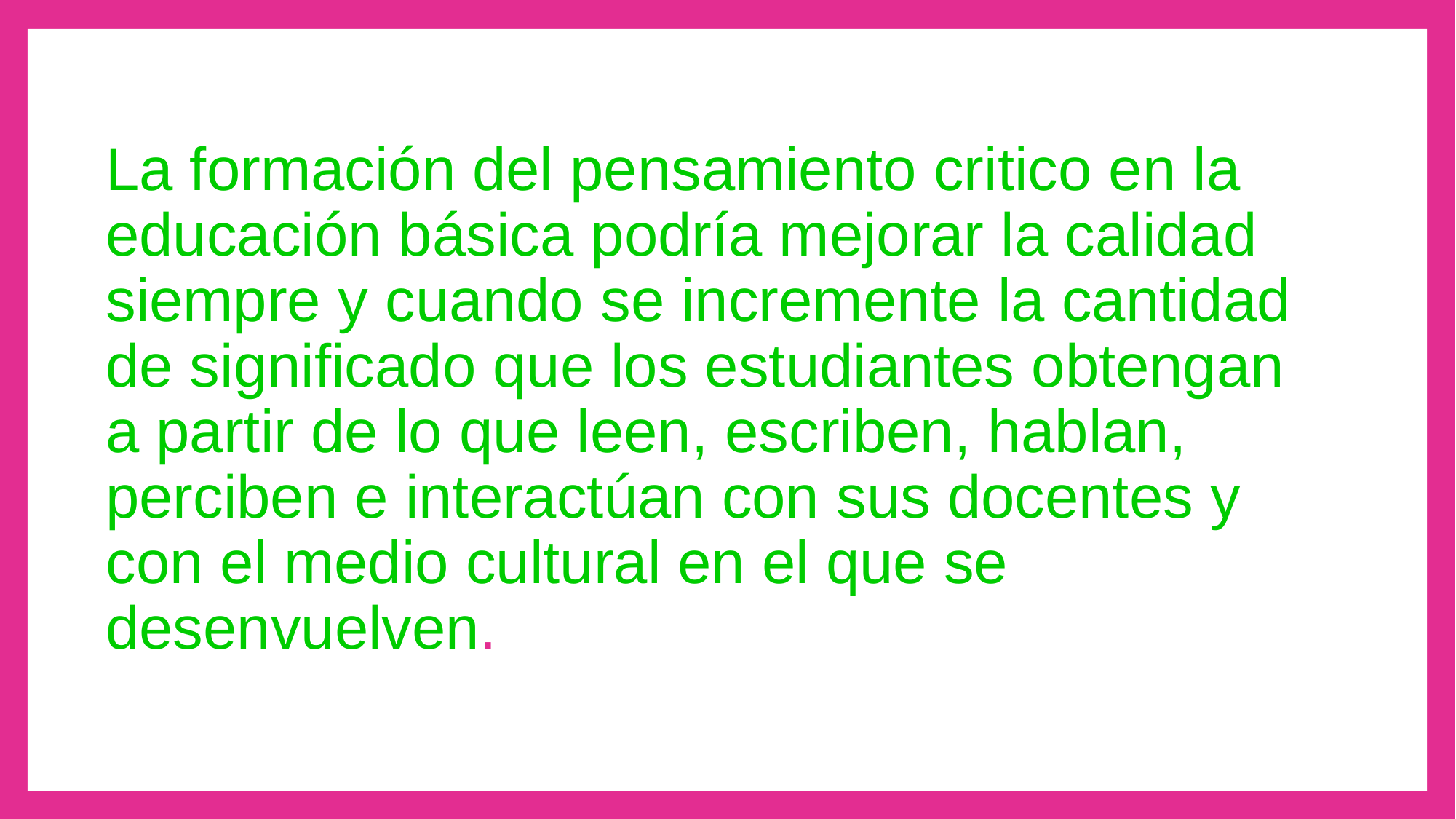

La formación del pensamiento critico en la educación básica podría mejorar la calidad siempre y cuando se incremente la cantidad de significado que los estudiantes obtengan a partir de lo que leen, escriben, hablan, perciben e interactúan con sus docentes y con el medio cultural en el que se desenvuelven.